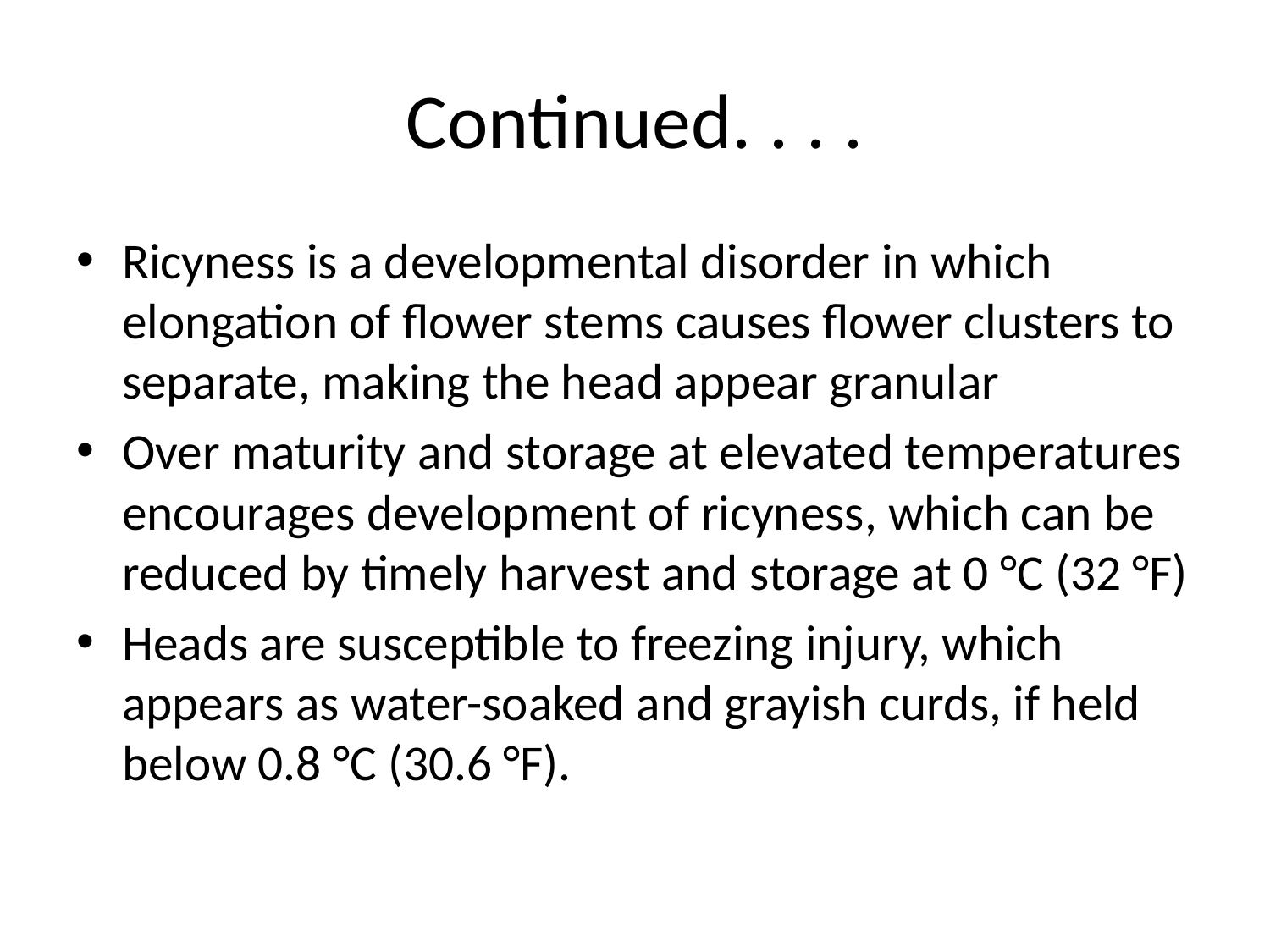

# Continued. . . .
Ricyness is a developmental disorder in which elongation of flower stems causes flower clusters to separate, making the head appear granular
Over maturity and storage at elevated temperatures encourages development of ricyness, which can be reduced by timely harvest and storage at 0 °C (32 °F)
Heads are susceptible to freezing injury, which appears as water-soaked and grayish curds, if held below 0.8 °C (30.6 °F).